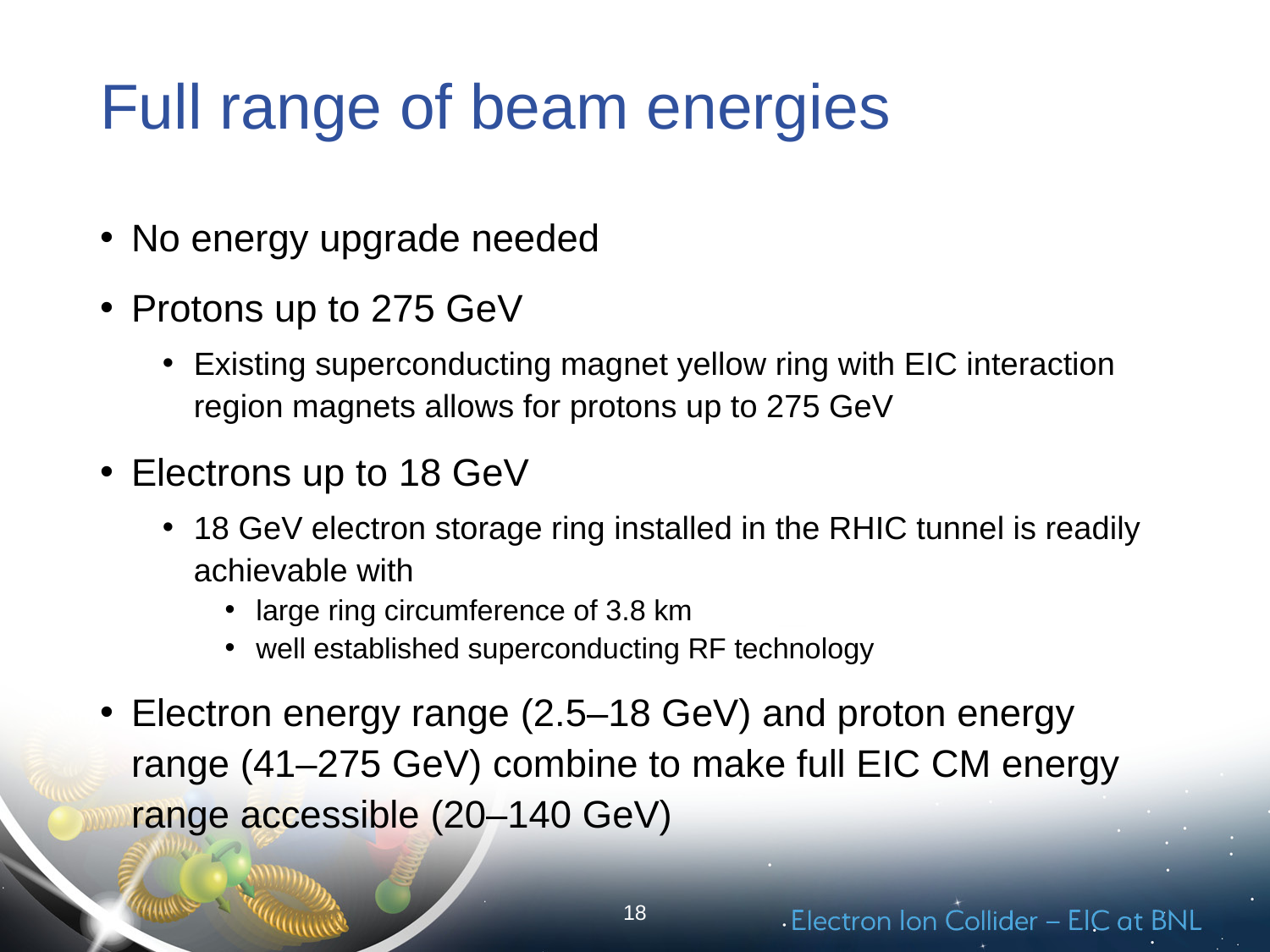

# Full range of beam energies
No energy upgrade needed
Protons up to 275 GeV
Existing superconducting magnet yellow ring with EIC interaction region magnets allows for protons up to 275 GeV
Electrons up to 18 GeV
18 GeV electron storage ring installed in the RHIC tunnel is readily achievable with
large ring circumference of 3.8 km
well established superconducting RF technology
Electron energy range (2.5–18 GeV) and proton energy range (41–275 GeV) combine to make full EIC CM energy range accessible (20–140 GeV)
18